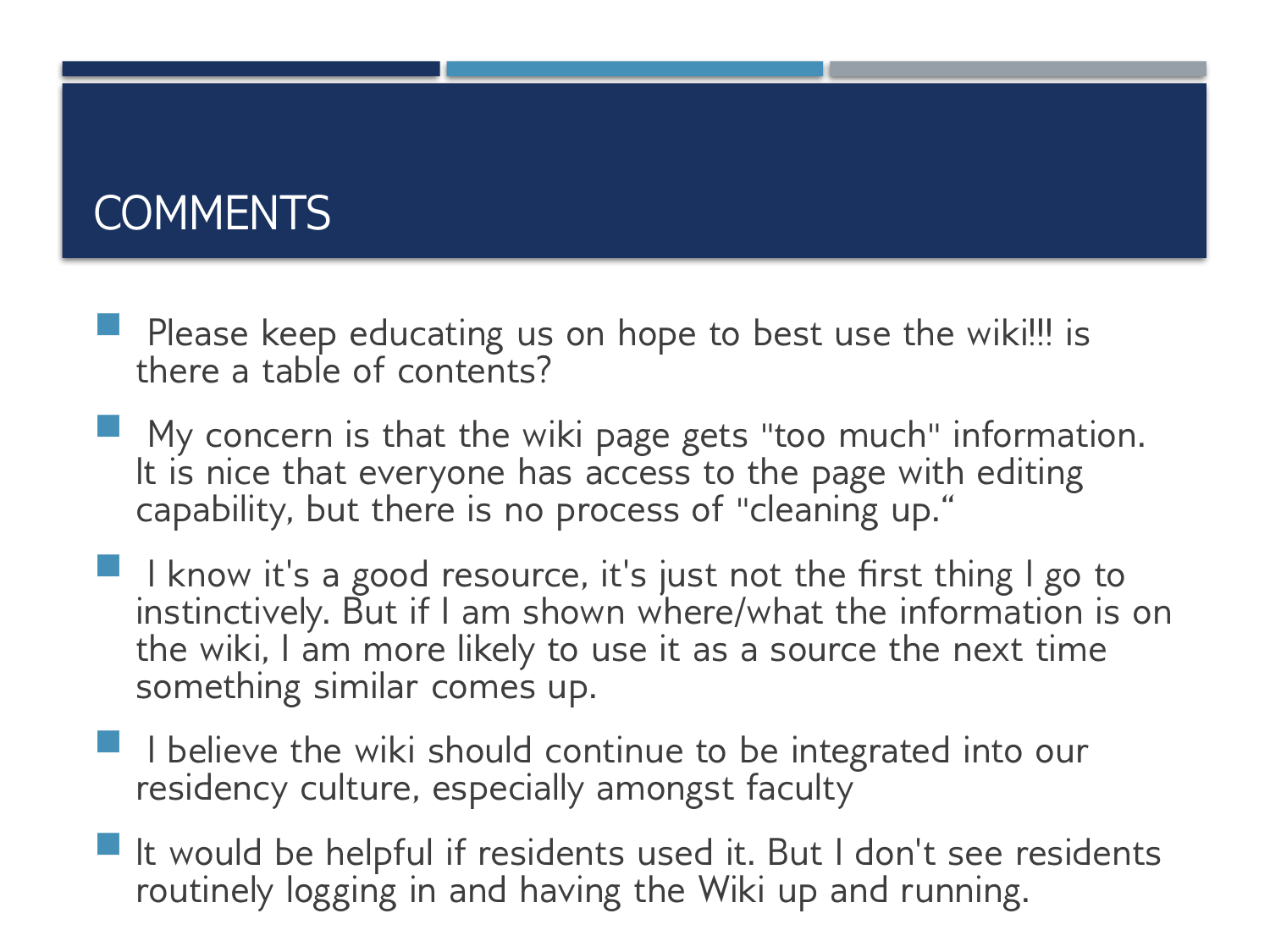

# Comments
 Please keep educating us on hope to best use the wiki!!! is there a table of contents?
 My concern is that the wiki page gets "too much" information. It is nice that everyone has access to the page with editing capability, but there is no process of "cleaning up.“
 I know it's a good resource, it's just not the first thing I go to instinctively. But if I am shown where/what the information is on the wiki, I am more likely to use it as a source the next time something similar comes up.
 I believe the wiki should continue to be integrated into our residency culture, especially amongst faculty
It would be helpful if residents used it. But I don't see residents routinely logging in and having the Wiki up and running.